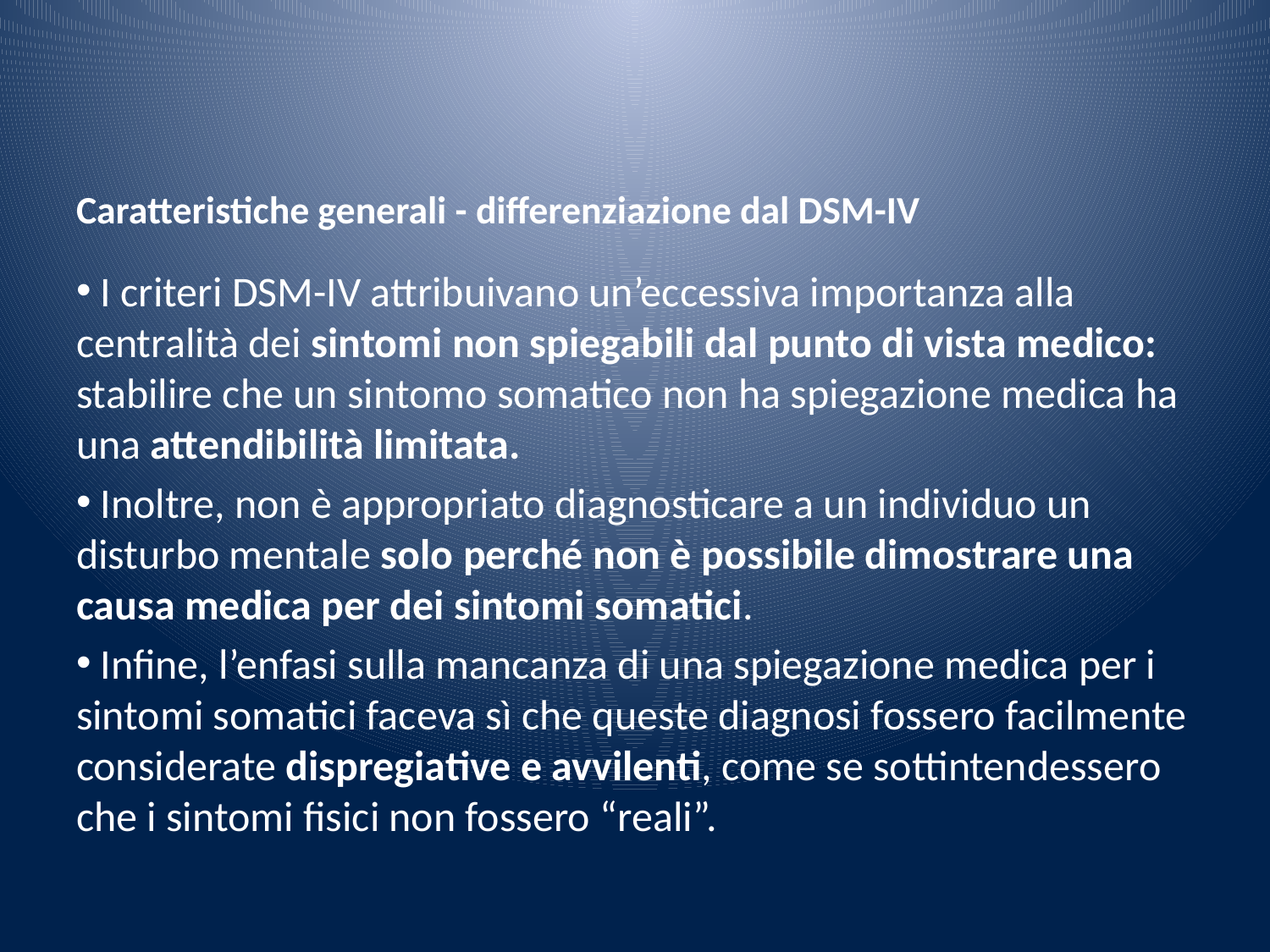

# Caratteristiche generali - differenziazione dal DSM-IV
 I criteri DSM-IV attribuivano un’eccessiva importanza alla centralità dei sintomi non spiegabili dal punto di vista medico: stabilire che un sintomo somatico non ha spiegazione medica ha una attendibilità limitata.
 Inoltre, non è appropriato diagnosticare a un individuo un disturbo mentale solo perché non è possibile dimostrare una causa medica per dei sintomi somatici.
 Infine, l’enfasi sulla mancanza di una spiegazione medica per i sintomi somatici faceva sì che queste diagnosi fossero facilmente considerate dispregiative e avvilenti, come se sottintendessero che i sintomi fisici non fossero “reali”.